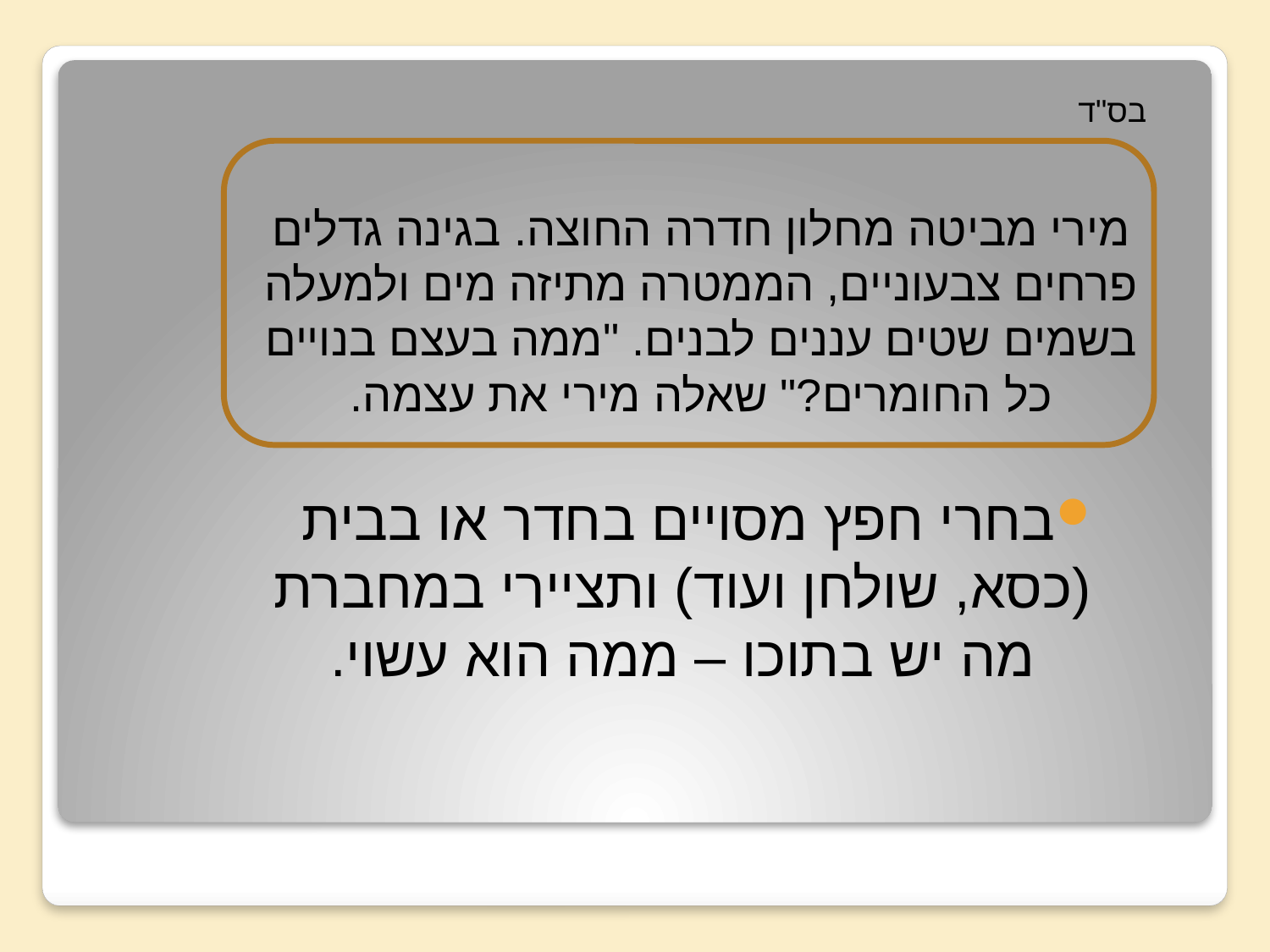

בס"ד

מירי מביטה מחלון חדרה החוצה. בגינה גדלים פרחים צבעוניים, הממטרה מתיזה מים ולמעלה בשמים שטים עננים לבנים. "ממה בעצם בנויים כל החומרים?" שאלה מירי את עצמה.

בחרי חפץ מסויים בחדר או בבית (כסא, שולחן ועוד) ותציירי במחברת מה יש בתוכו – ממה הוא עשוי.